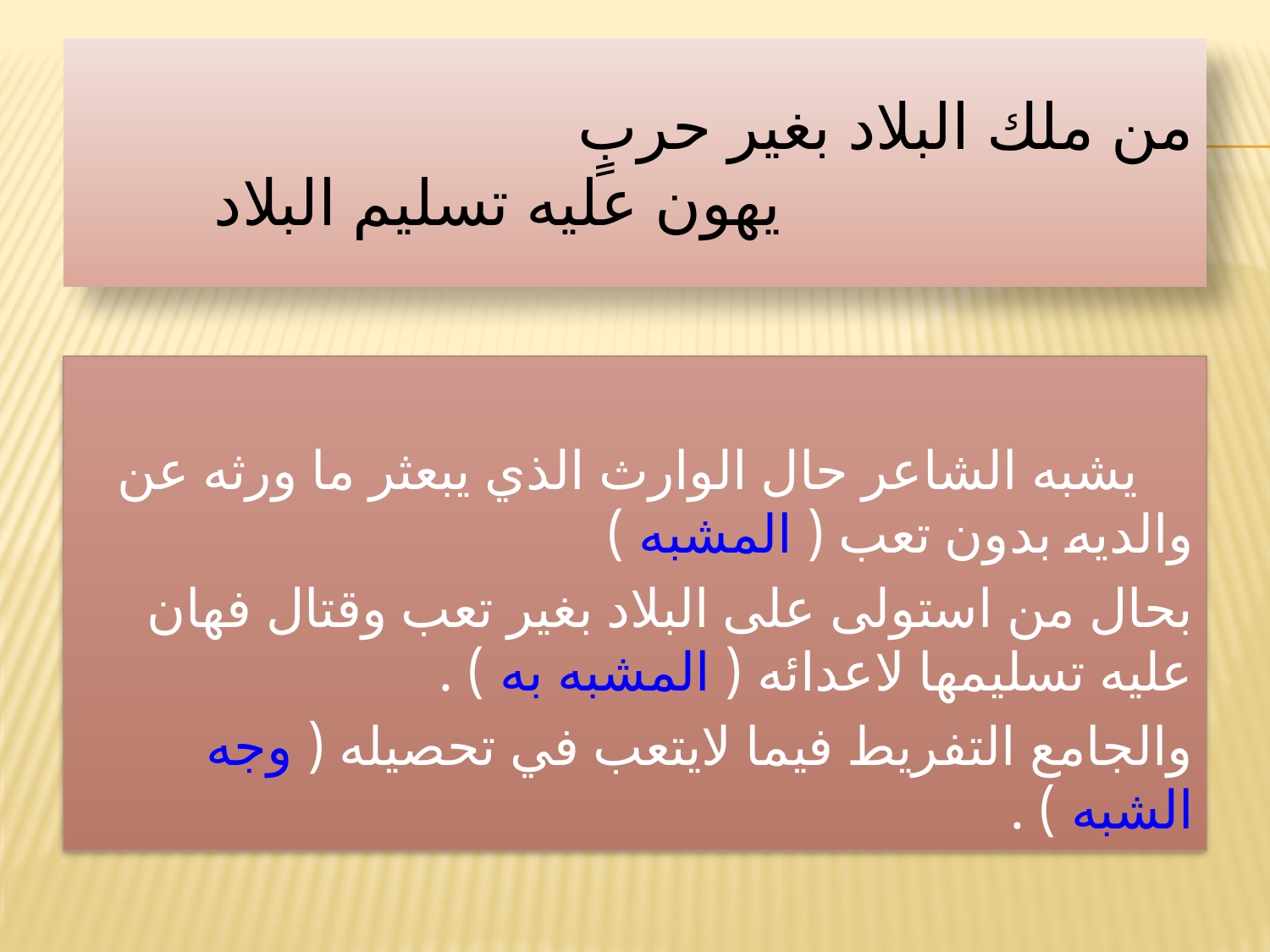

# من ملك البلاد بغير حربٍ يهون عليه تسليم البلاد

    يشبه الشاعر حال الوارث الذي يبعثر ما ورثه عن والديه بدون تعب ( المشبه )
بحال من استولى على البلاد بغير تعب وقتال فهان عليه تسليمها لاعدائه ( المشبه به ) .
والجامع التفريط فيما لايتعب في تحصيله ( وجه الشبه ) .